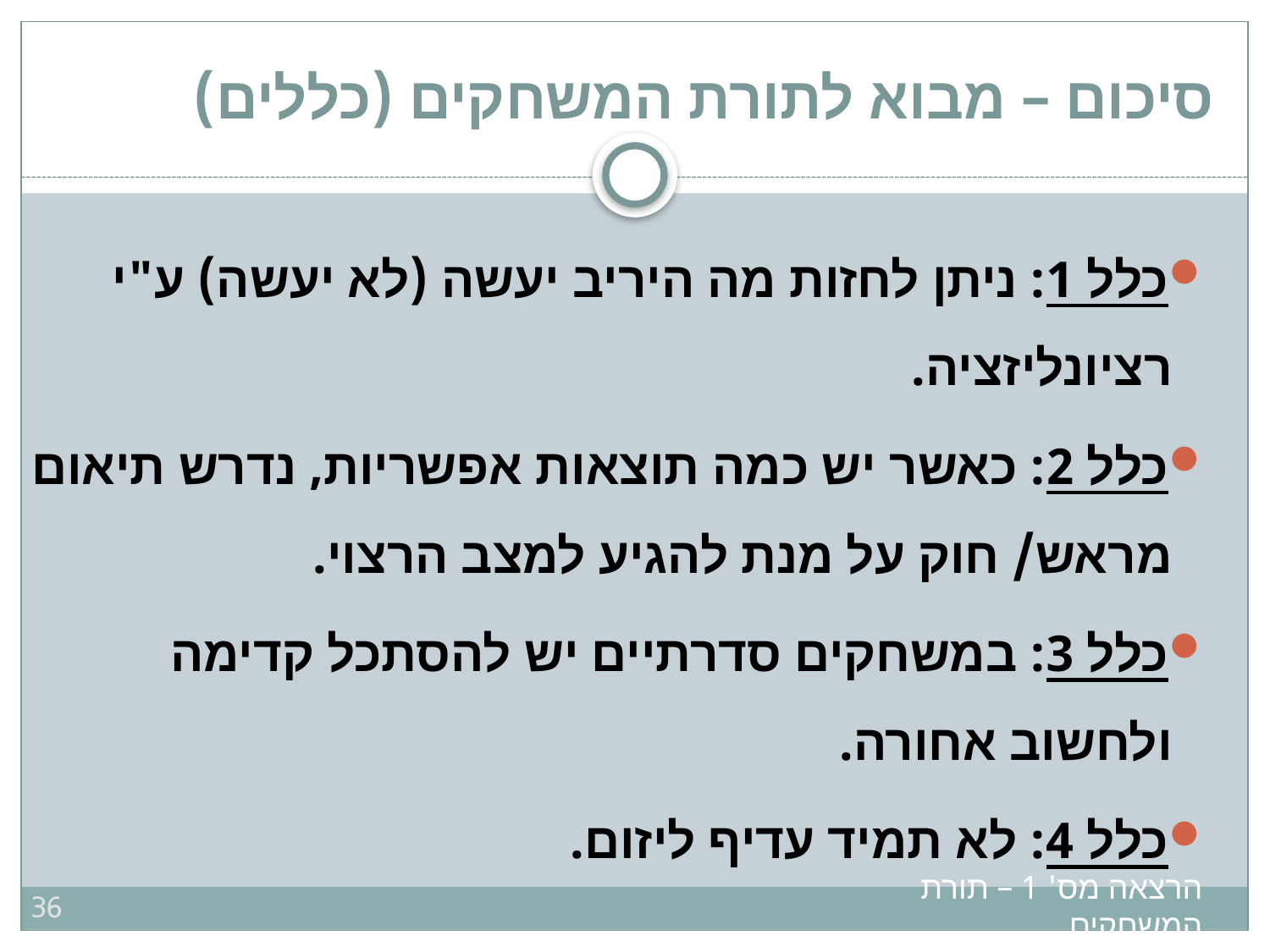

# סיכום – מבוא לתורת המשחקים (כללים)
כלל 1: ניתן לחזות מה היריב יעשה (לא יעשה) ע"י רציונליזציה.
כלל 2: כאשר יש כמה תוצאות אפשריות, נדרש תיאום מראש/ חוק על מנת להגיע למצב הרצוי.
כלל 3: במשחקים סדרתיים יש להסתכל קדימה ולחשוב אחורה.
כלל 4: לא תמיד עדיף ליזום.
36